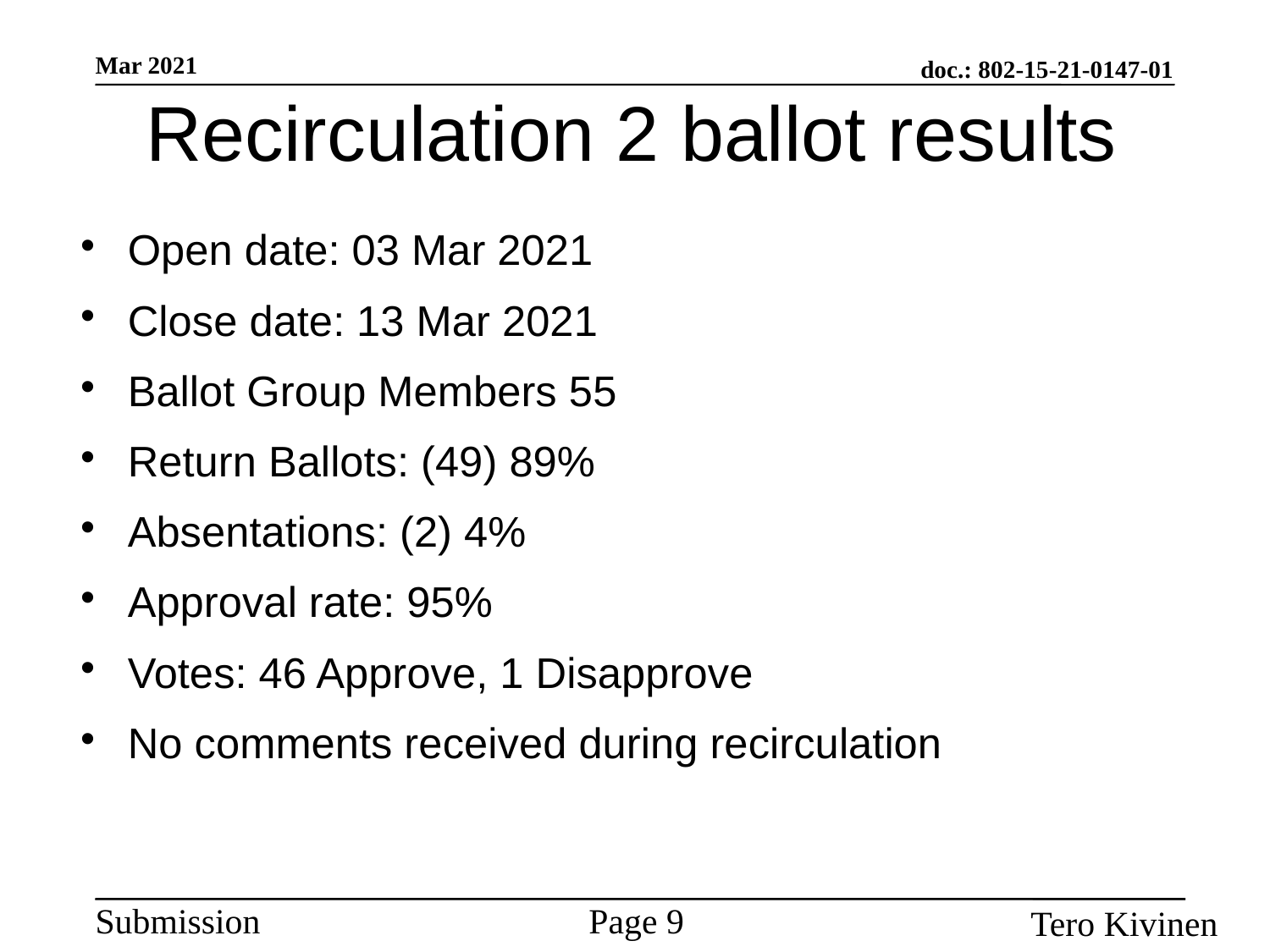

Recirculation 2 ballot results

Open date: 03 Mar 2021
Close date: 13 Mar 2021
Ballot Group Members 55
Return Ballots: (49) 89%
Absentations: (2) 4%
Approval rate: 95%
Votes: 46 Approve, 1 Disapprove
No comments received during recirculation